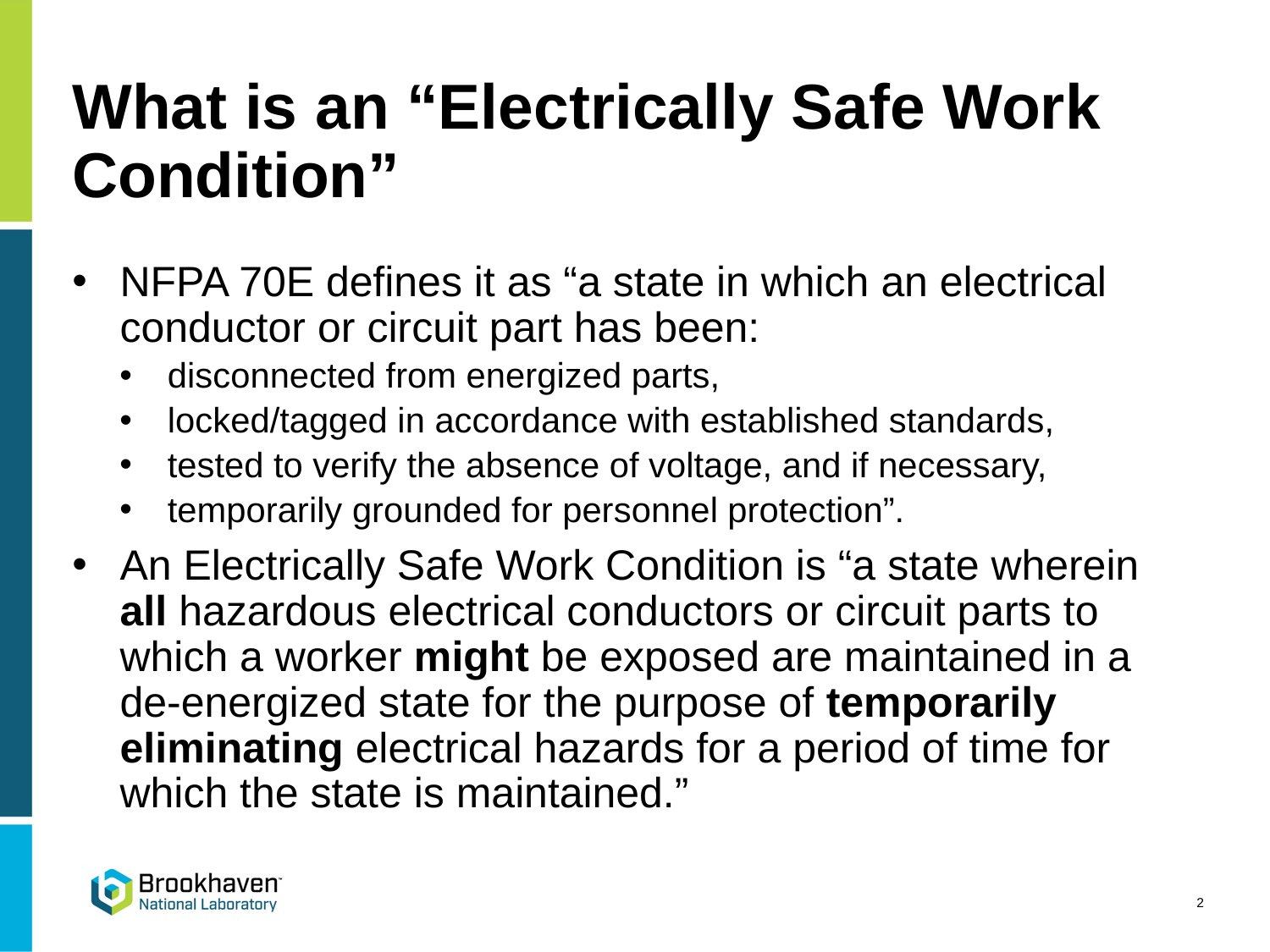

# What is an “Electrically Safe Work Condition”
NFPA 70E defines it as “a state in which an electrical conductor or circuit part has been:
disconnected from energized parts,
locked/tagged in accordance with established standards,
tested to verify the absence of voltage, and if necessary,
temporarily grounded for personnel protection”.
An Electrically Safe Work Condition is “a state wherein all hazardous electrical conductors or circuit parts to which a worker might be exposed are maintained in a de-energized state for the purpose of temporarily eliminating electrical hazards for a period of time for which the state is maintained.”
2